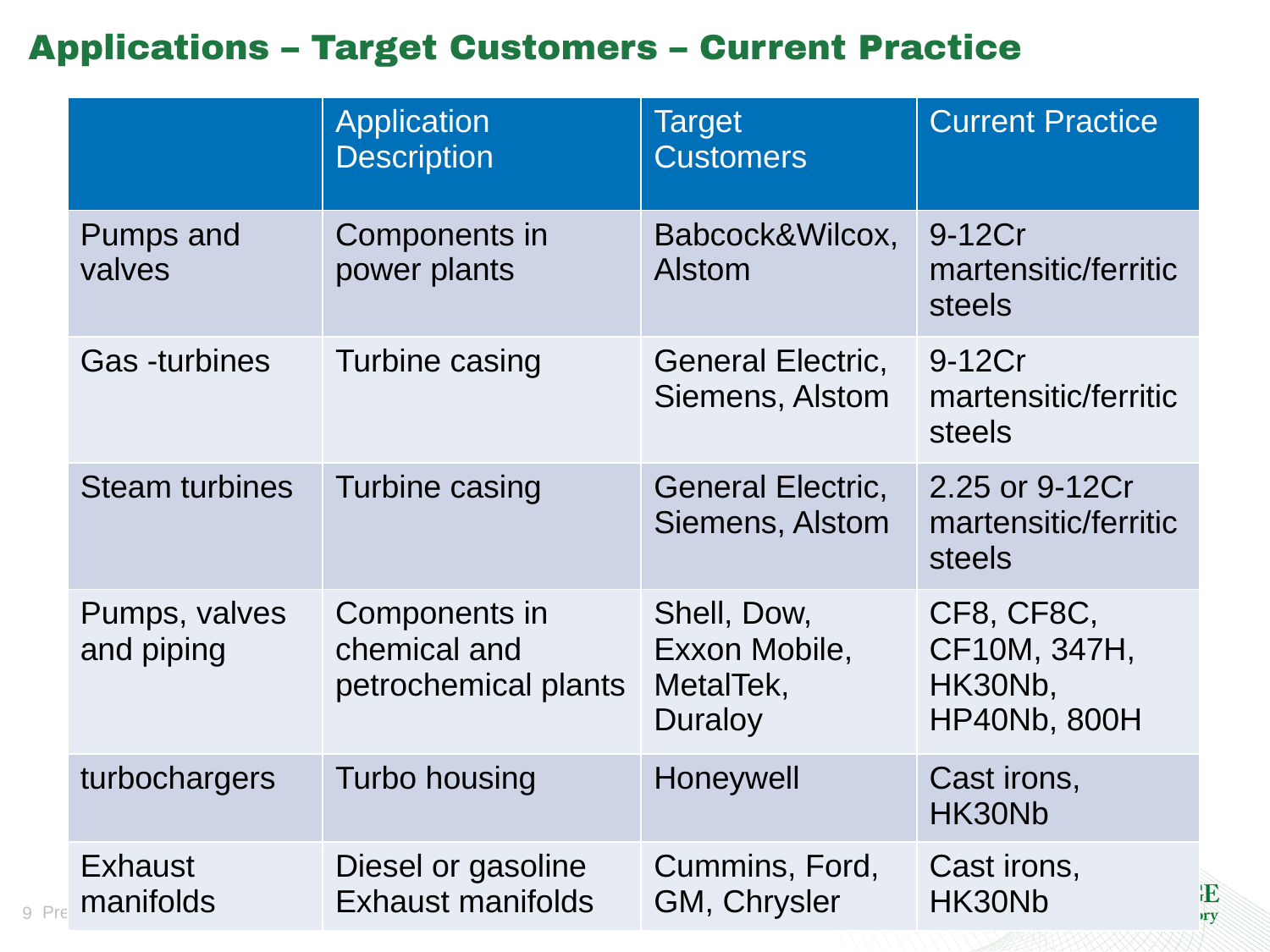

# Applications – Target Customers – Current Practice
|  | Application Description | Target Customers | Current Practice |
| --- | --- | --- | --- |
| Pumps and valves | Components in power plants | Babcock&Wilcox, Alstom | 9-12Cr martensitic/ferritic steels |
| Gas -turbines | Turbine casing | General Electric, Siemens, Alstom | 9-12Cr martensitic/ferritic steels |
| Steam turbines | Turbine casing | General Electric, Siemens, Alstom | 2.25 or 9-12Cr martensitic/ferritic steels |
| Pumps, valves and piping | Components in chemical and petrochemical plants | Shell, Dow, Exxon Mobile, MetalTek, Duraloy | CF8, CF8C, CF10M, 347H, HK30Nb, HP40Nb, 800H |
| turbochargers | Turbo housing | Honeywell | Cast irons, HK30Nb |
| Exhaust manifolds | Diesel or gasoline Exhaust manifolds | Cummins, Ford, GM, Chrysler | Cast irons, HK30Nb |